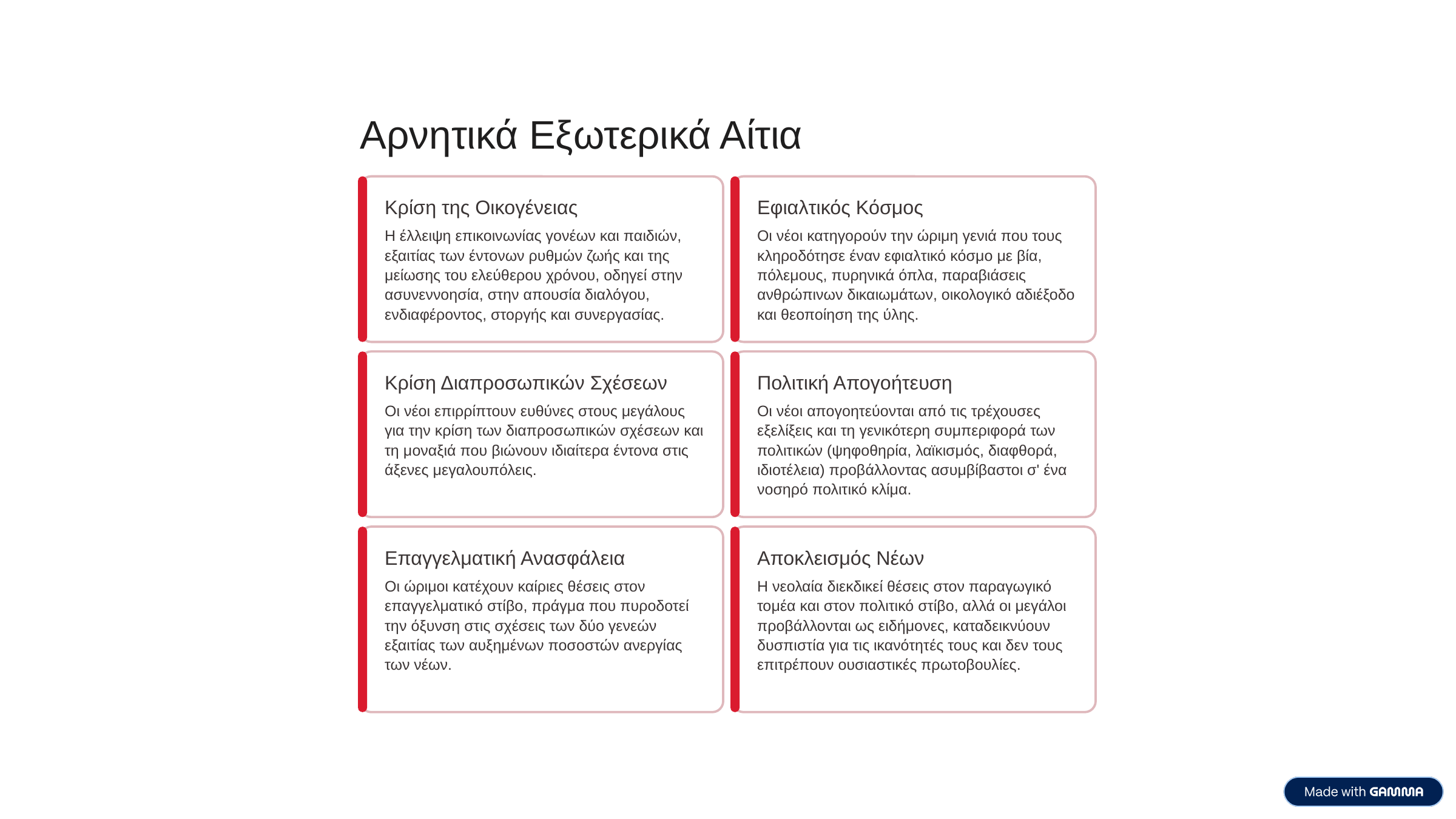

Αρνητικά Εξωτερικά Αίτια

Κρίση της Οικογένειας
Εφιαλτικός Κόσμος
Η έλλειψη επικοινωνίας γονέων και παιδιών, εξαιτίας των έντονων ρυθμών ζωής και της μείωσης του ελεύθερου χρόνου, οδηγεί στην ασυνεννοησία, στην απουσία διαλόγου, ενδιαφέροντος, στοργής και συνεργασίας.
Οι νέοι κατηγορούν την ώριμη γενιά που τους κληροδότησε έναν εφιαλτικό κόσμο με βία, πόλεμους, πυρηνικά όπλα, παραβιάσεις ανθρώπινων δικαιωμάτων, οικολογικό αδιέξοδο και θεοποίηση της ύλης.

Κρίση Διαπροσωπικών Σχέσεων
Πολιτική Απογοήτευση
Οι νέοι επιρρίπτουν ευθύνες στους μεγάλους για την κρίση των διαπροσωπικών σχέσεων και τη μοναξιά που βιώνουν ιδιαίτερα έντονα στις άξενες μεγαλουπόλεις.
Οι νέοι απογοητεύονται από τις τρέχουσες εξελίξεις και τη γενικότερη συμπεριφορά των πολιτικών (ψηφοθηρία, λαϊκισμός, διαφθορά, ιδιοτέλεια) προβάλλοντας ασυμβίβαστοι σ' ένα νοσηρό πολιτικό κλίμα.

Επαγγελματική Ανασφάλεια
Αποκλεισμός Νέων
Οι ώριμοι κατέχουν καίριες θέσεις στον επαγγελματικό στίβο, πράγμα που πυροδοτεί την όξυνση στις σχέσεις των δύο γενεών εξαιτίας των αυξημένων ποσοστών ανεργίας των νέων.
Η νεολαία διεκδικεί θέσεις στον παραγωγικό τομέα και στον πολιτικό στίβο, αλλά οι μεγάλοι προβάλλονται ως ειδήμονες, καταδεικνύουν δυσπιστία για τις ικανότητές τους και δεν τους επιτρέπουν ουσιαστικές πρωτοβουλίες.